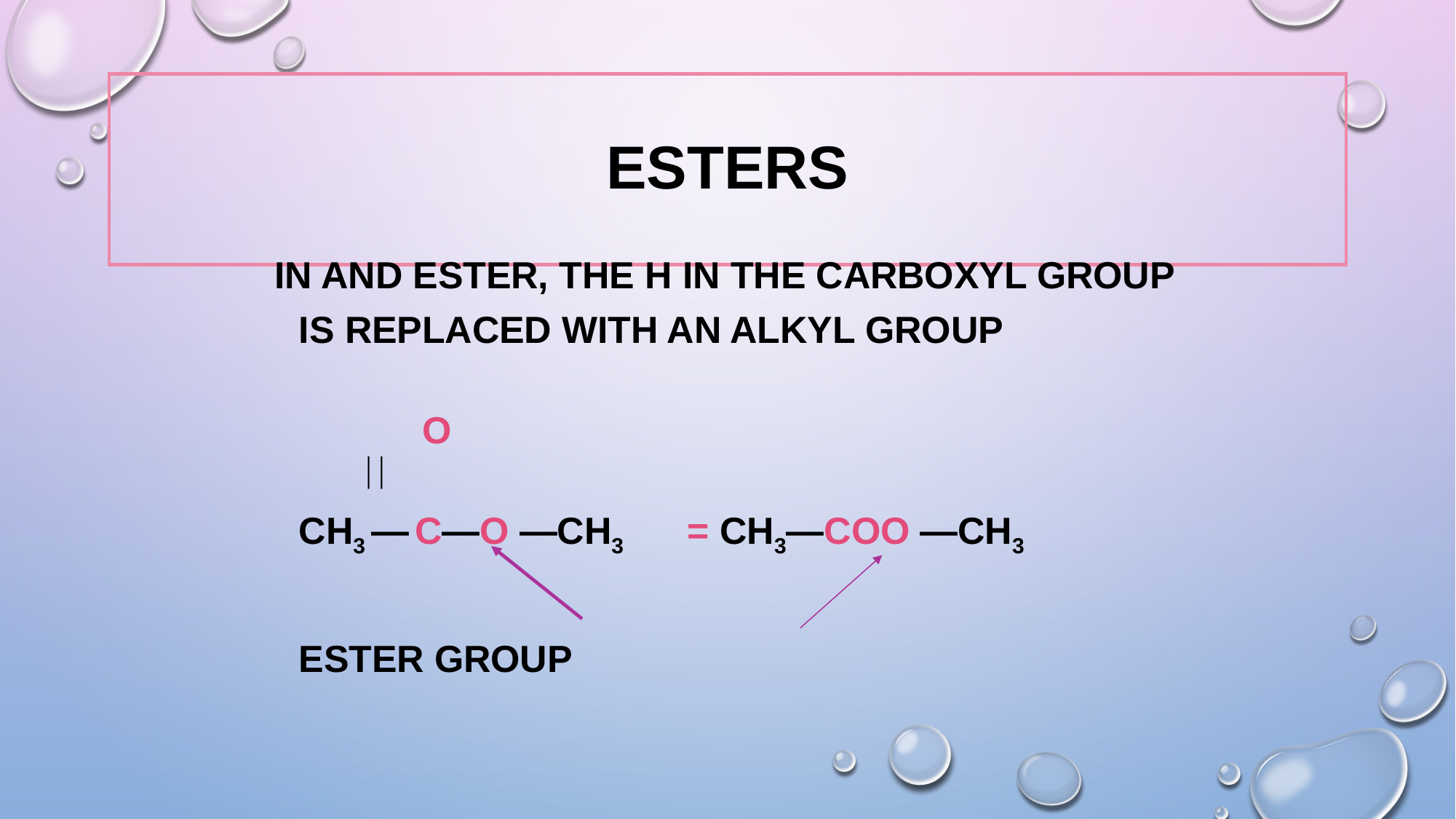

# Esters
In and ester, the H in the carboxyl group is replaced with an alkyl group

              O
		      ||
	CH3 — C—O —CH3 	= CH3—COO —CH3

				ester group